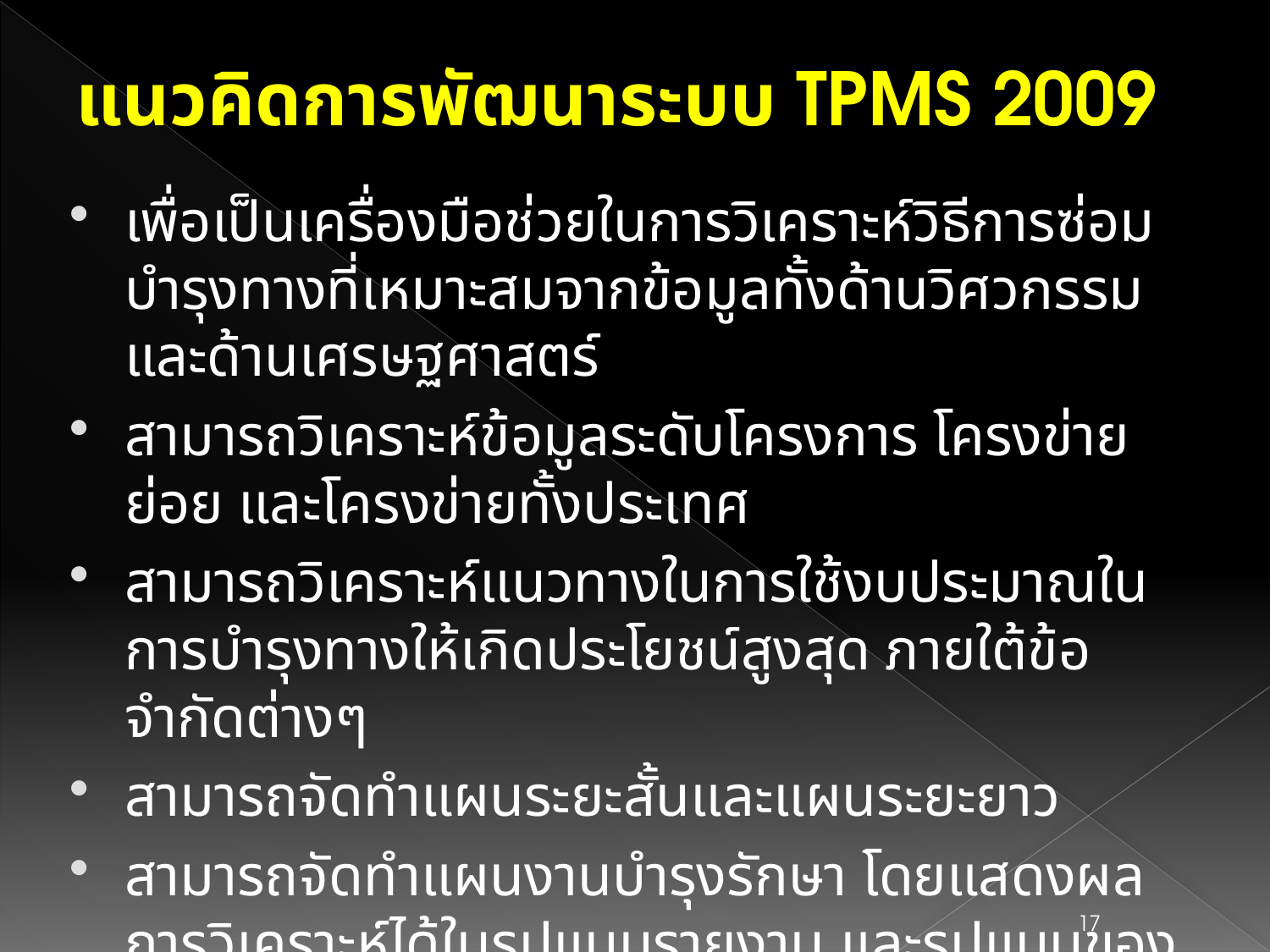

# แนวคิดการพัฒนาระบบ TPMS 2009
เพื่อเป็นเครื่องมือช่วยในการวิเคราะห์วิธีการซ่อมบำรุงทางที่เหมาะสมจากข้อมูลทั้งด้านวิศวกรรมและด้านเศรษฐศาสตร์
สามารถวิเคราะห์ข้อมูลระดับโครงการ โครงข่ายย่อย และโครงข่ายทั้งประเทศ
สามารถวิเคราะห์แนวทางในการใช้งบประมาณในการบำรุงทางให้เกิดประโยชน์สูงสุด ภายใต้ข้อจำกัดต่างๆ
สามารถจัดทำแผนระยะสั้นและแผนระยะยาว
สามารถจัดทำแผนงานบำรุงรักษา โดยแสดงผลการวิเคราะห์ได้ในรูปแบบรายงาน และรูปแบบของระบบ GIS

17